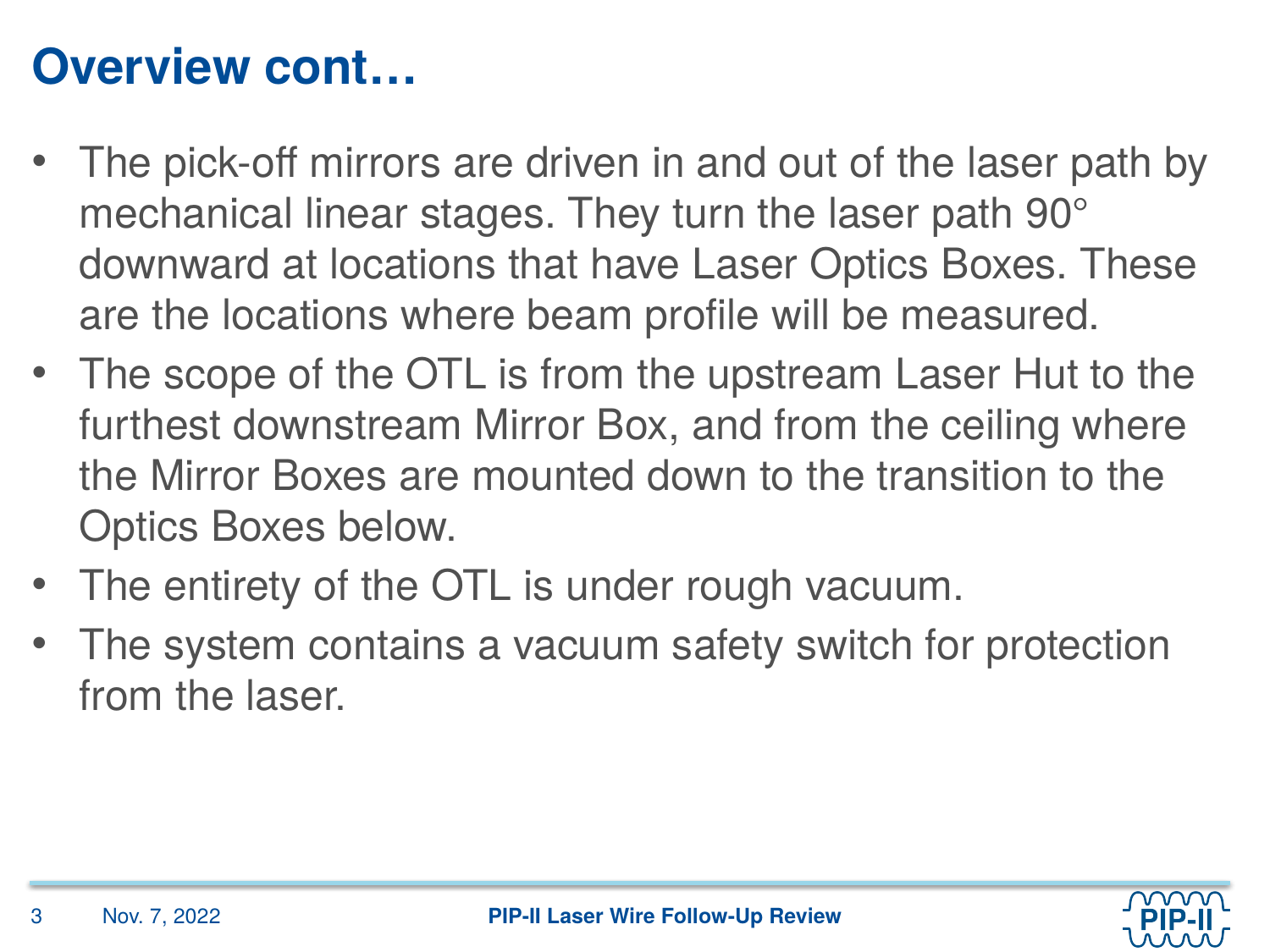

# Overview cont…
The pick-off mirrors are driven in and out of the laser path by mechanical linear stages. They turn the laser path 90° downward at locations that have Laser Optics Boxes. These are the locations where beam profile will be measured.
The scope of the OTL is from the upstream Laser Hut to the furthest downstream Mirror Box, and from the ceiling where the Mirror Boxes are mounted down to the transition to the Optics Boxes below.
The entirety of the OTL is under rough vacuum.
The system contains a vacuum safety switch for protection from the laser.

Nov. 7, 2022
3
PIP-II Laser Wire Follow-Up Review